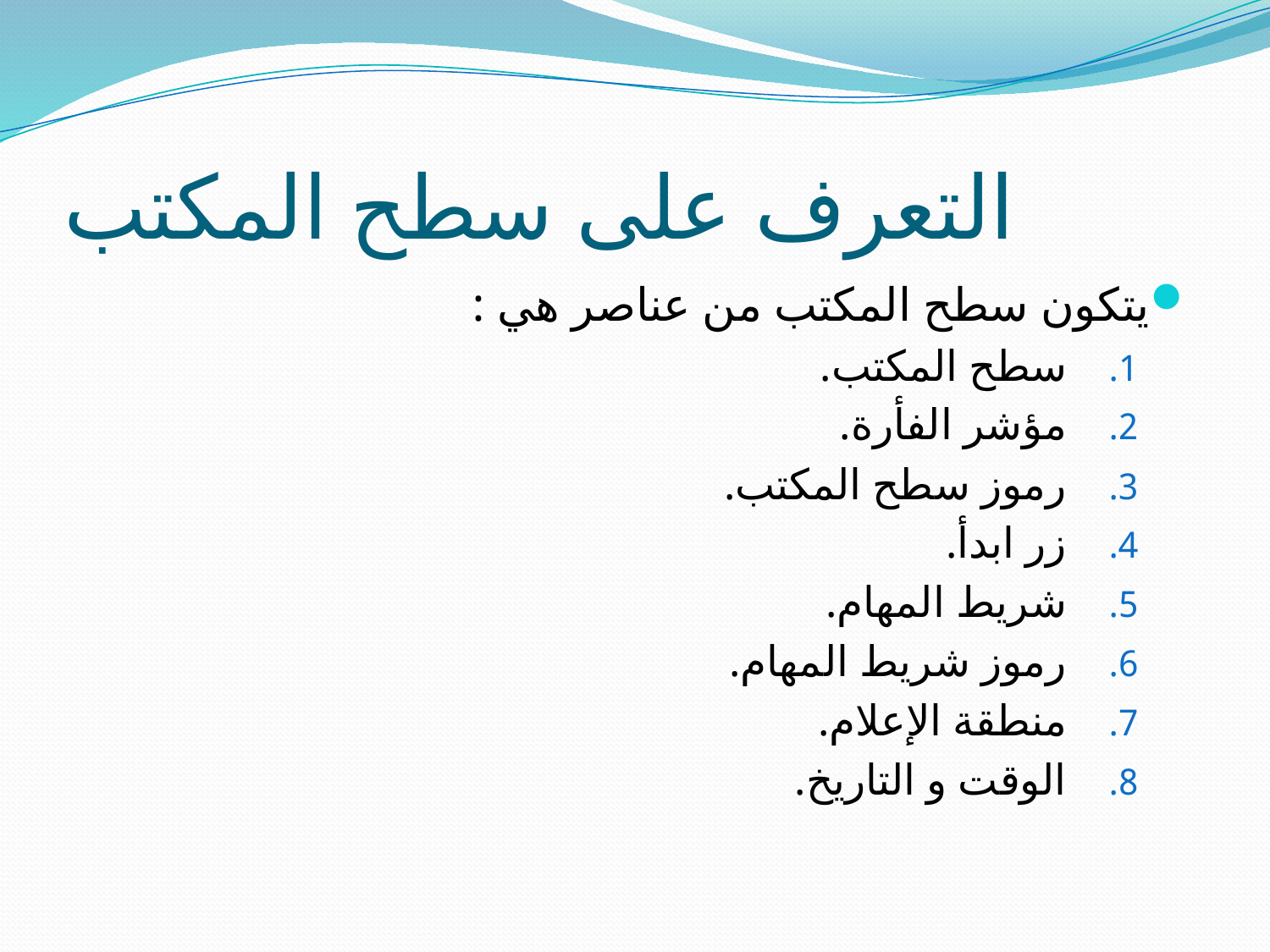

# التعرف على سطح المكتب
يتكون سطح المكتب من عناصر هي :
سطح المكتب.
مؤشر الفأرة.
رموز سطح المكتب.
زر ابدأ.
شريط المهام.
رموز شريط المهام.
منطقة الإعلام.
الوقت و التاريخ.